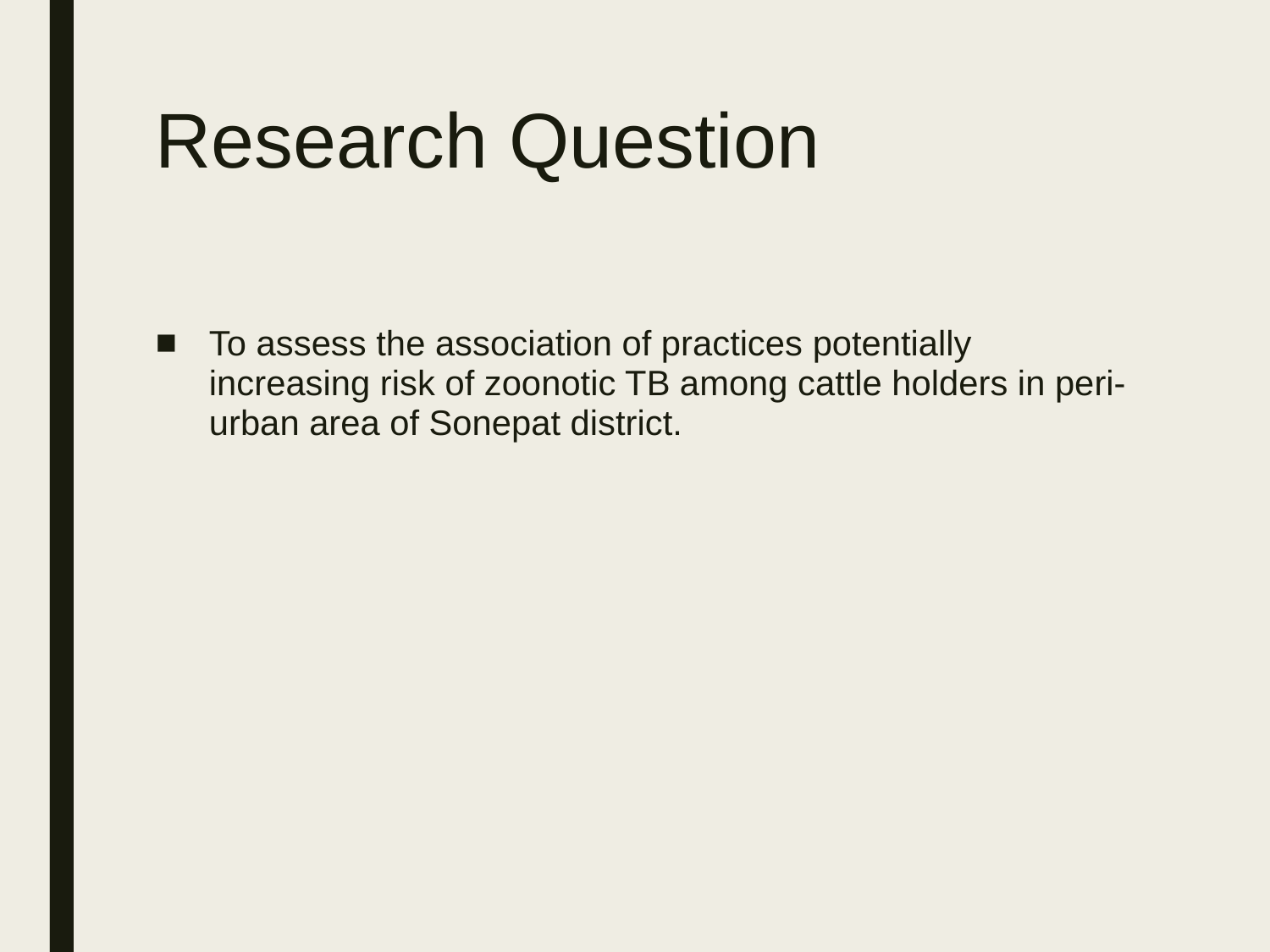

# Research Question
To assess the association of practices potentially increasing risk of zoonotic TB among cattle holders in peri-urban area of Sonepat district.